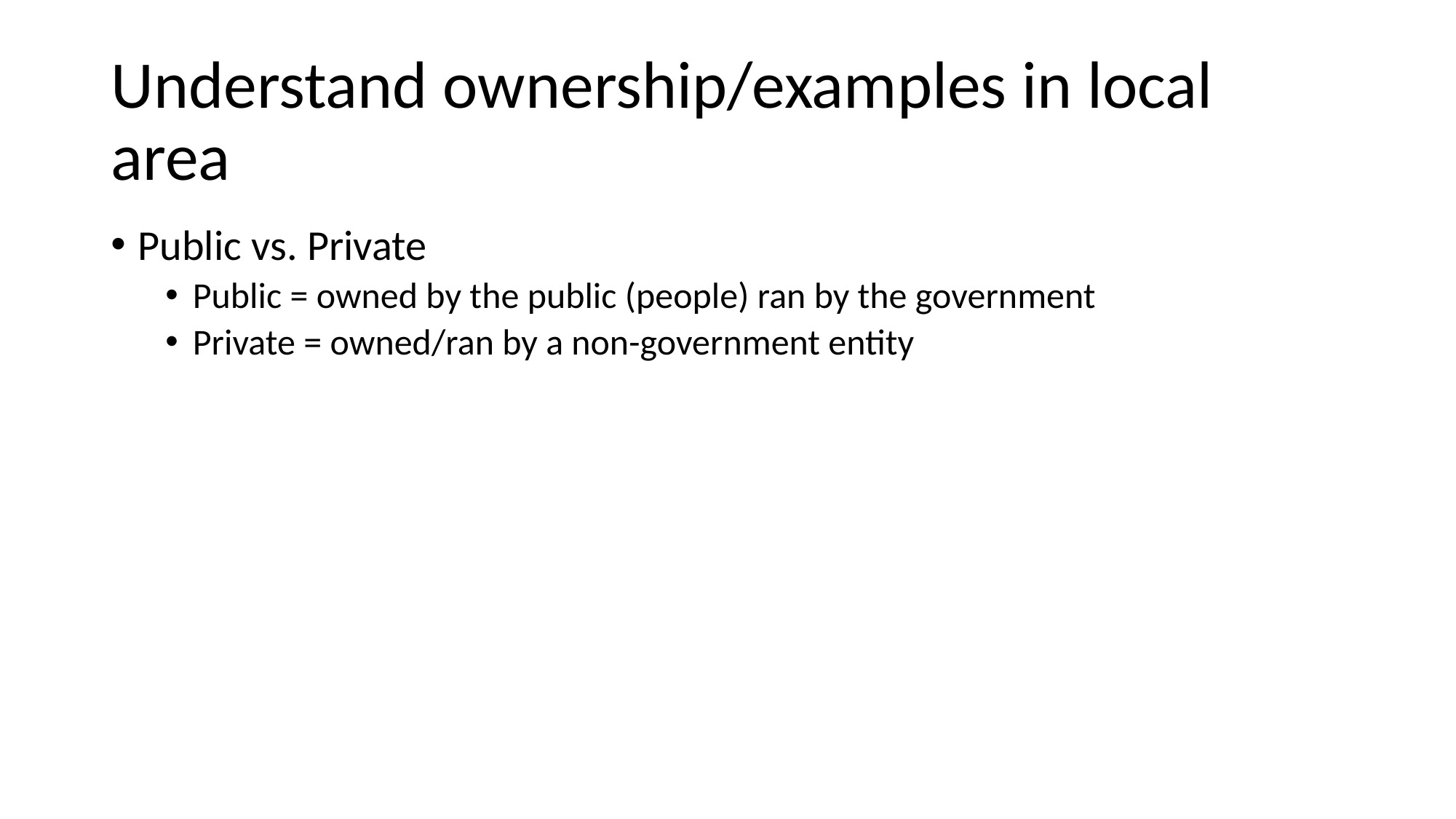

# Understand ownership/examples in local area
Public vs. Private
Public = owned by the public (people) ran by the government
Private = owned/ran by a non-government entity